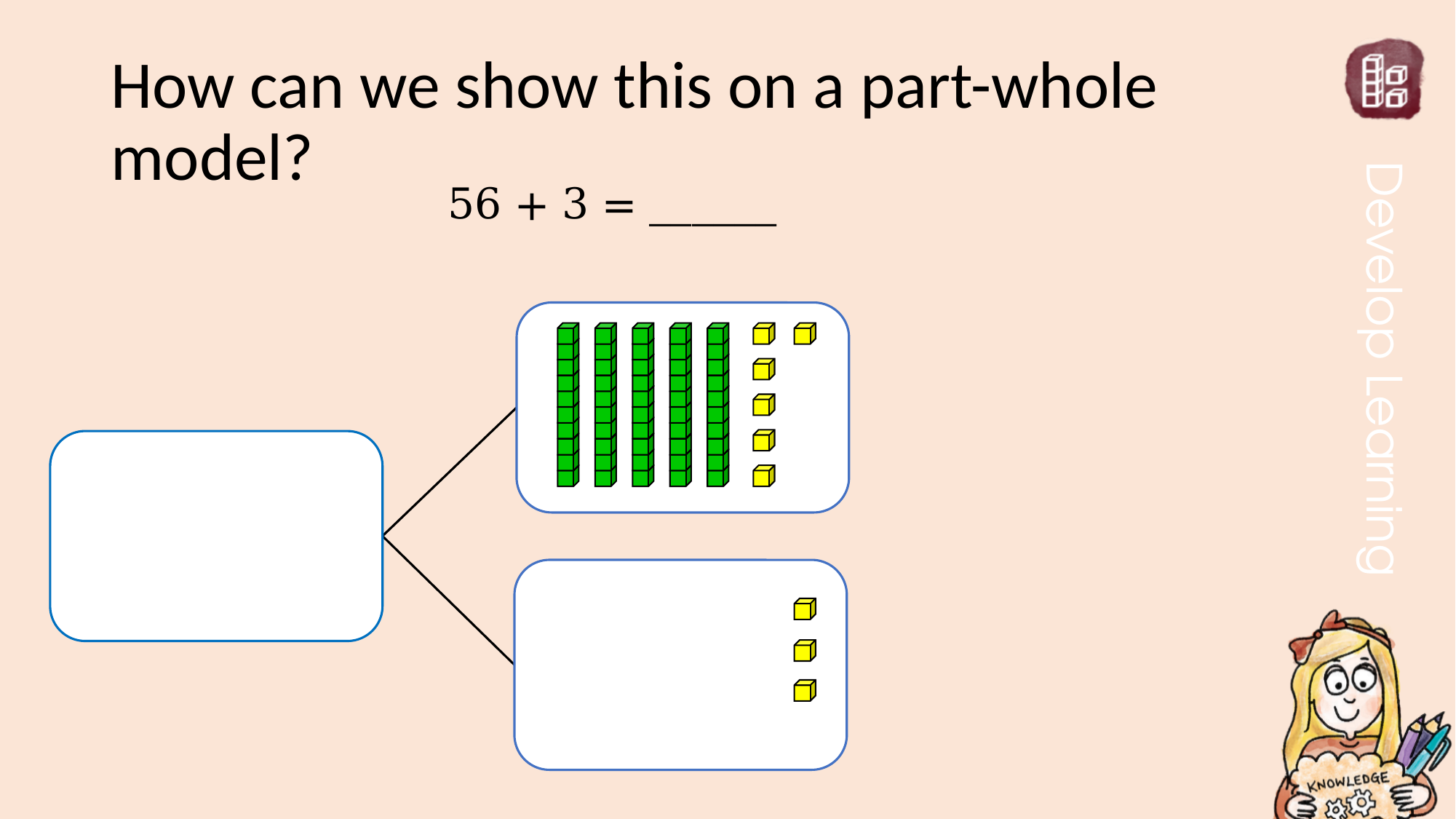

# How can we show this on a part-whole model?
56 + 3 = ______